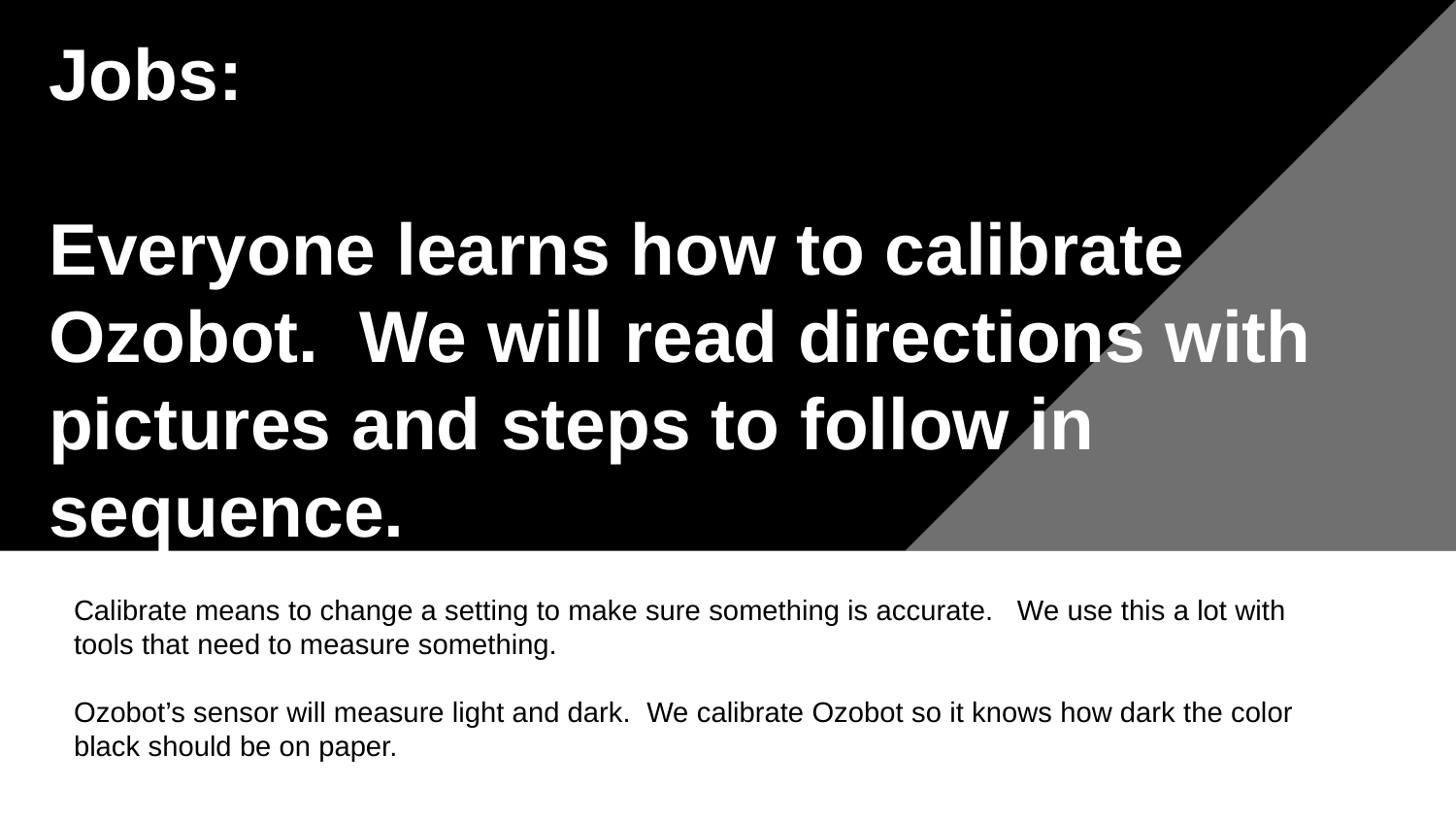

# Jobs:

Everyone learns how to calibrate Ozobot.  We will read directions with pictures and steps to follow in sequence.
Calibrate means to change a setting to make sure something is accurate.   We use this a lot with tools that need to measure something.
Ozobot’s sensor will measure light and dark.  We calibrate Ozobot so it knows how dark the color black should be on paper.